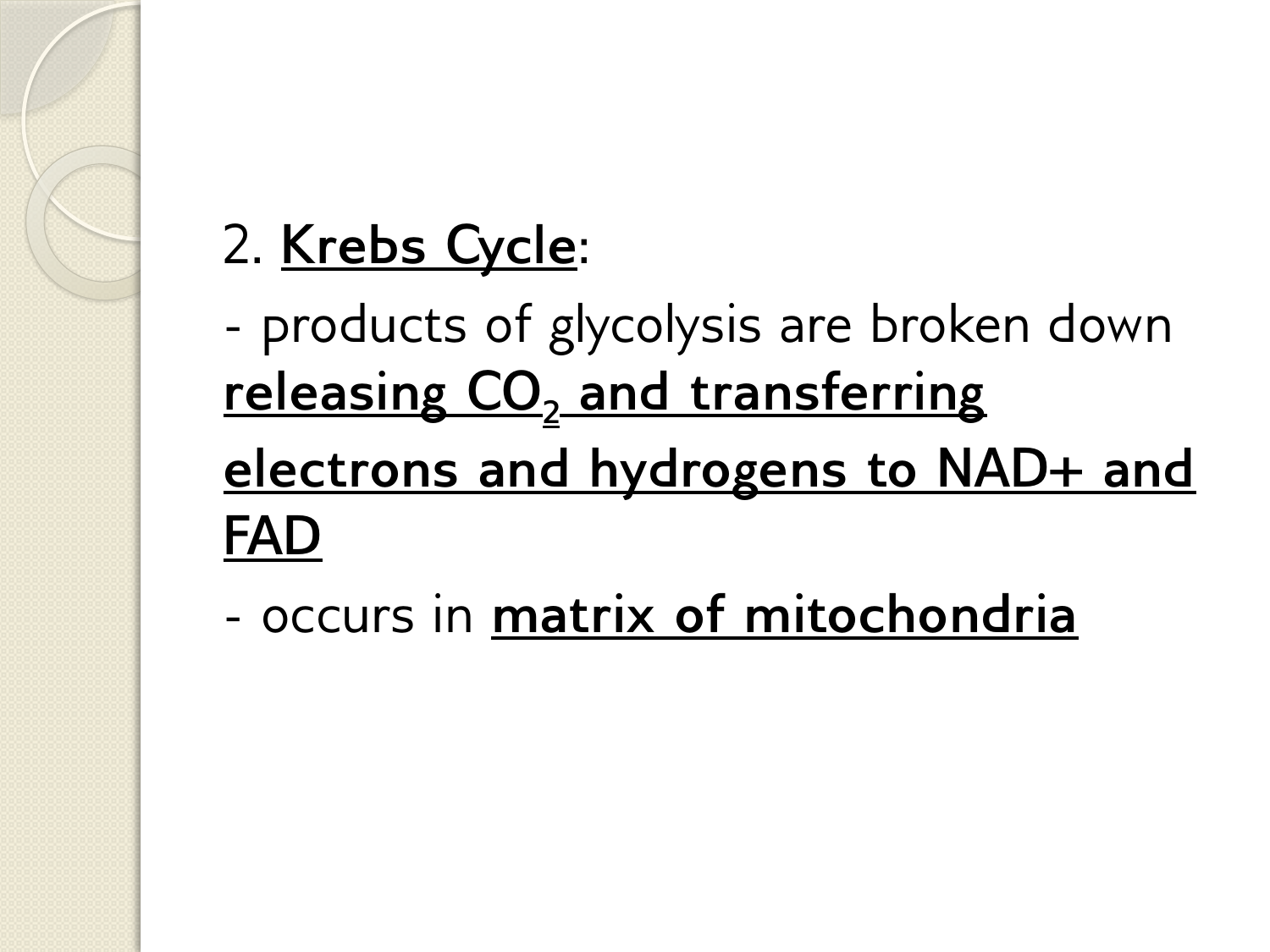

#
2. Krebs Cycle:
- products of glycolysis are broken down releasing CO2 and transferring electrons and hydrogens to NAD+ and FAD
- occurs in matrix of mitochondria